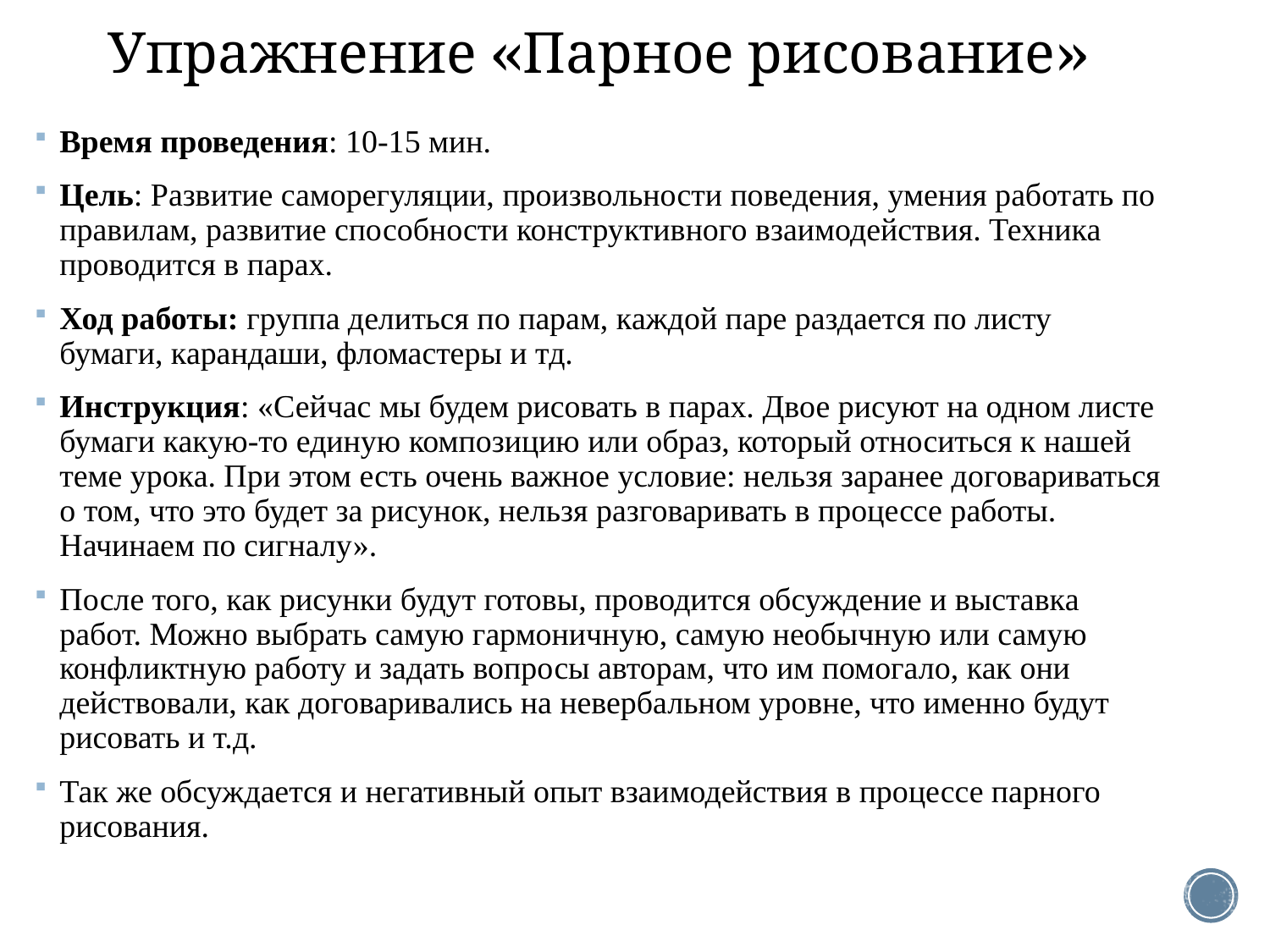

# Упражнение «Парное рисование»

Время проведения: 10-15 мин.
Цель: Развитие саморегуляции, произвольности поведения, умения работать по правилам, развитие способности конструктивного взаимодействия. Техника проводится в парах.
Ход работы: группа делиться по парам, каждой паре раздается по листу бумаги, карандаши, фломастеры и тд.
Инструкция: «Сейчас мы будем рисовать в парах. Двое рисуют на одном листе бумаги какую-то единую композицию или образ, который относиться к нашей теме урока. При этом есть очень важное условие: нельзя заранее договариваться о том, что это будет за рисунок, нельзя разговаривать в процессе работы. Начинаем по сигналу».
После того, как рисунки будут готовы, проводится обсуждение и выставка работ. Можно выбрать самую гармоничную, самую необычную или самую конфликтную работу и задать вопросы авторам, что им помогало, как они действовали, как договаривались на невербальном уровне, что именно будут рисовать и т.д.
Так же обсуждается и негативный опыт взаимодействия в процессе парного рисования.